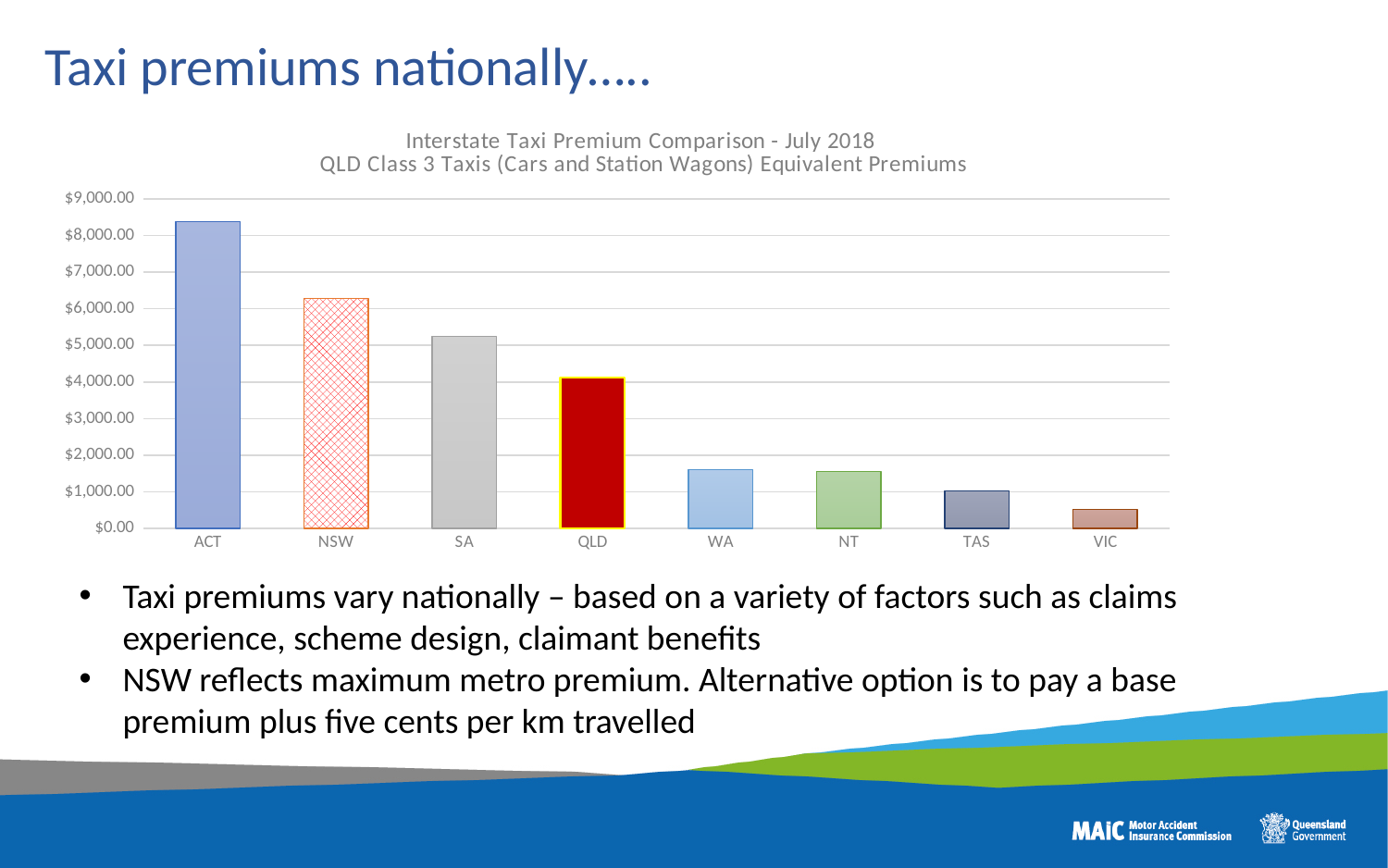

# Taxi premiums nationally…..

### Chart: Interstate Taxi Premium Comparison - July 2018 QLD Class 3 Taxis (Cars and Station Wagons) Equivalent Premiums

| Category | Interstate Taxi Premium Comparison - July 20181 |
|---|---|
| ACT | 8371.9 |
| NSW | 6284.0 |
| SA | 5243.4 |
| QLD | 4124.0 |
| WA | 1603.05 |
| NT | 1552.15 |
| TAS | 1021.0 |
| VIC | 521.4 |
Taxi premiums vary nationally – based on a variety of factors such as claims experience, scheme design, claimant benefits
NSW reflects maximum metro premium. Alternative option is to pay a base premium plus five cents per km travelled